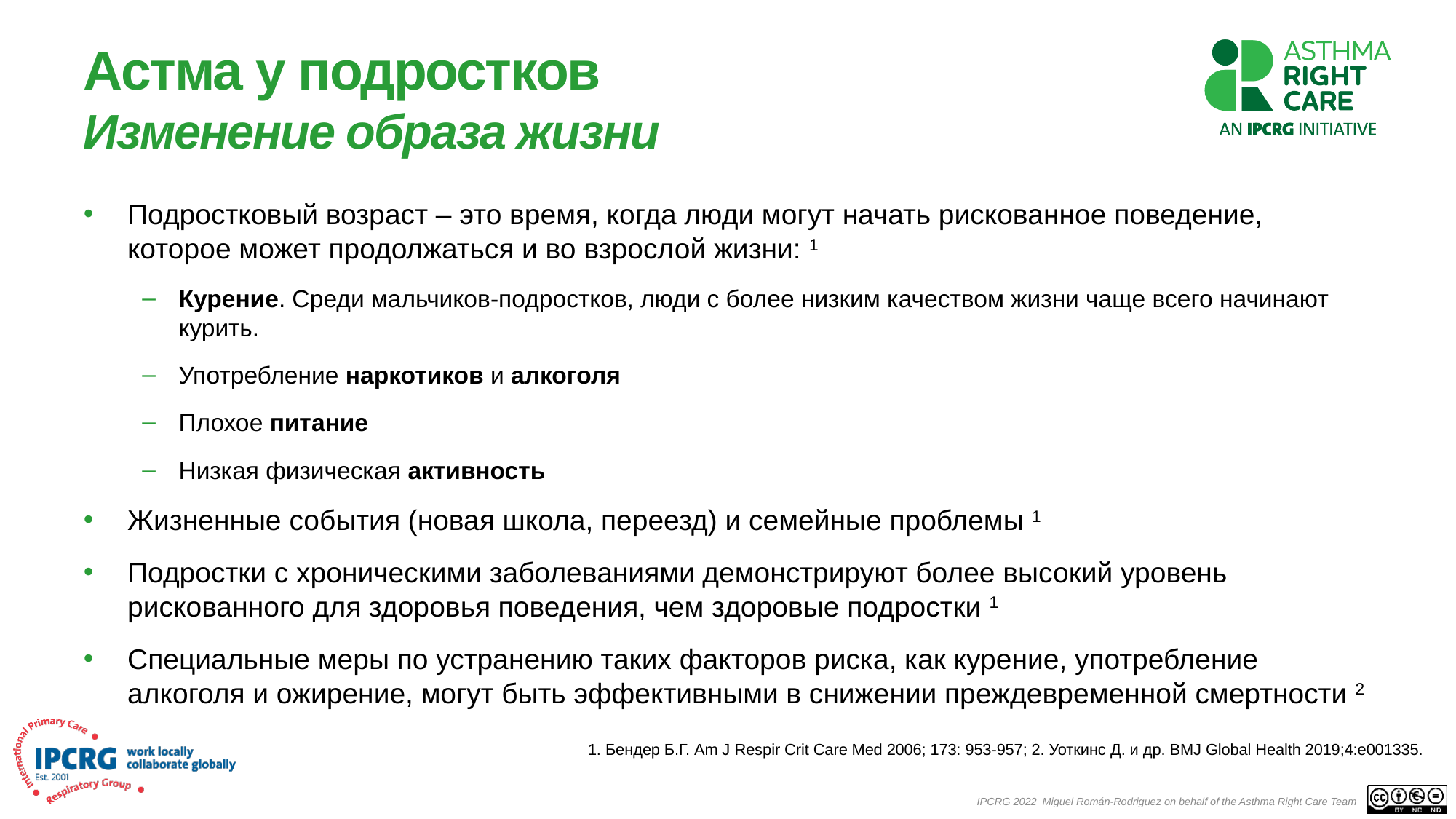

# Астма у подростков Изменение образа жизни
Подростковый возраст – это время, когда люди могут начать рискованное поведение, которое может продолжаться и во взрослой жизни: 1
Курение. Среди мальчиков-подростков, люди с более низким качеством жизни чаще всего начинают курить.
Употребление наркотиков и алкоголя
Плохое питание
Низкая физическая активность
Жизненные события (новая школа, переезд) и семейные проблемы 1
Подростки с хроническими заболеваниями демонстрируют более высокий уровень рискованного для здоровья поведения, чем здоровые подростки 1
Специальные меры по устранению таких факторов риска, как курение, употребление алкоголя и ожирение, могут быть эффективными в снижении преждевременной смертности 2
1. Бендер Б.Г. Am J Respir Crit Care Med 2006; 173: 953-957; 2. Уоткинс Д. и др. BMJ Global Health 2019;4:e001335.